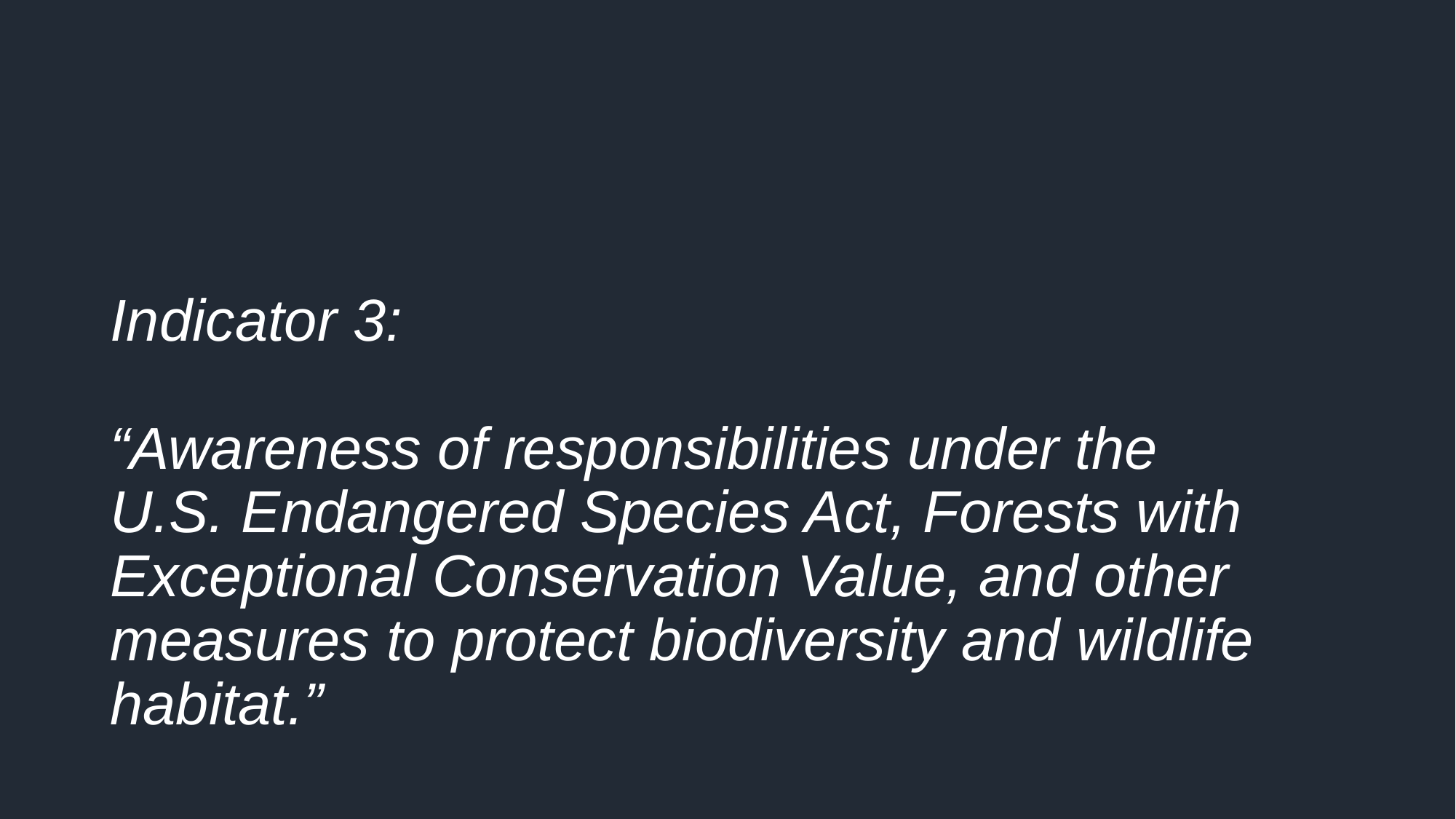

# Indicator 3: “Awareness of responsibilities under the U.S. Endangered Species Act, Forests with Exceptional Conservation Value, and other measures to protect biodiversity and wildlife habitat.”